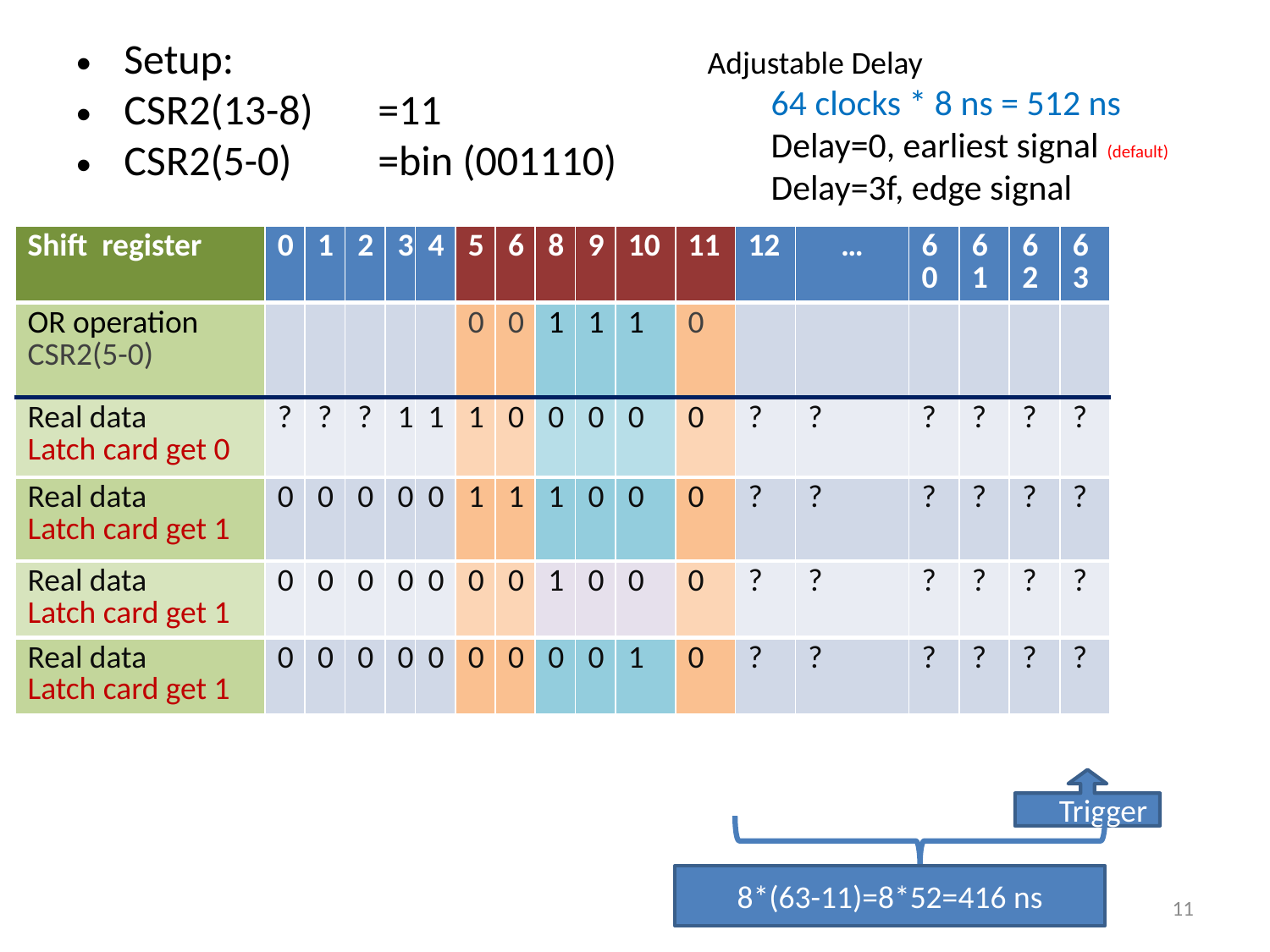

Setup:
CSR2(13-8)	=11
CSR2(5-0)	=bin (001110)
Adjustable Delay
64 clocks * 8 ns = 512 ns
Delay=0, earliest signal (default)
Delay=3f, edge signal
| Shift register | 0 | 1 | 2 | 3 | 4 | 5 | 6 | 8 | 9 | 10 | 11 | 12 | … | 60 | 61 | 62 | 63 |
| --- | --- | --- | --- | --- | --- | --- | --- | --- | --- | --- | --- | --- | --- | --- | --- | --- | --- |
| OR operation CSR2(5-0) |  |  |  |  |  | 0 | 0 | 1 | 1 | 1 | 0 |  |  |  |  |  |  |
| Real data Latch card get 0 | ? | ? | ? | 1 | 1 | 1 | 0 | 0 | 0 | 0 | 0 | ? | ? | ? | ? | ? | ? |
| Real data Latch card get 1 | 0 | 0 | 0 | 0 | 0 | 1 | 1 | 1 | 0 | 0 | 0 | ? | ? | ? | ? | ? | ? |
| Real data Latch card get 1 | 0 | 0 | 0 | 0 | 0 | 0 | 0 | 1 | 0 | 0 | 0 | ? | ? | ? | ? | ? | ? |
| Real data Latch card get 1 | 0 | 0 | 0 | 0 | 0 | 0 | 0 | 0 | 0 | 1 | 0 | ? | ? | ? | ? | ? | ? |

Trigger
8*(63-11)=8*52=416 ns
11